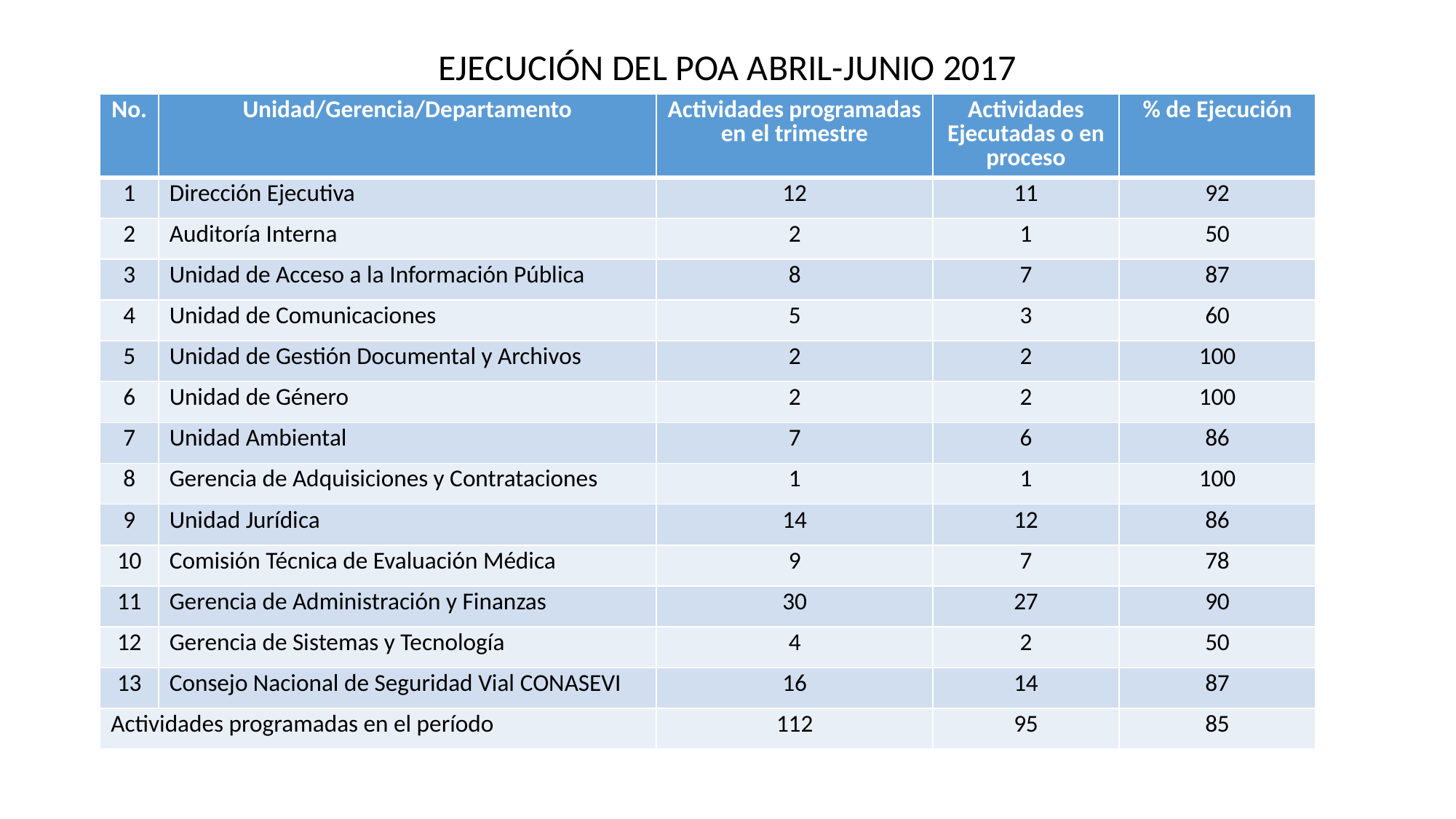

# EJECUCIÓN DEL POA ABRIL-JUNIO 2017
| No. | Unidad/Gerencia/Departamento | Actividades programadas en el trimestre | Actividades Ejecutadas o en proceso | % de Ejecución |
| --- | --- | --- | --- | --- |
| 1 | Dirección Ejecutiva | 12 | 11 | 92 |
| 2 | Auditoría Interna | 2 | 1 | 50 |
| 3 | Unidad de Acceso a la Información Pública | 8 | 7 | 87 |
| 4 | Unidad de Comunicaciones | 5 | 3 | 60 |
| 5 | Unidad de Gestión Documental y Archivos | 2 | 2 | 100 |
| 6 | Unidad de Género | 2 | 2 | 100 |
| 7 | Unidad Ambiental | 7 | 6 | 86 |
| 8 | Gerencia de Adquisiciones y Contrataciones | 1 | 1 | 100 |
| 9 | Unidad Jurídica | 14 | 12 | 86 |
| 10 | Comisión Técnica de Evaluación Médica | 9 | 7 | 78 |
| 11 | Gerencia de Administración y Finanzas | 30 | 27 | 90 |
| 12 | Gerencia de Sistemas y Tecnología | 4 | 2 | 50 |
| 13 | Consejo Nacional de Seguridad Vial CONASEVI | 16 | 14 | 87 |
| Actividades programadas en el período |  | 112 | 95 | 85 |